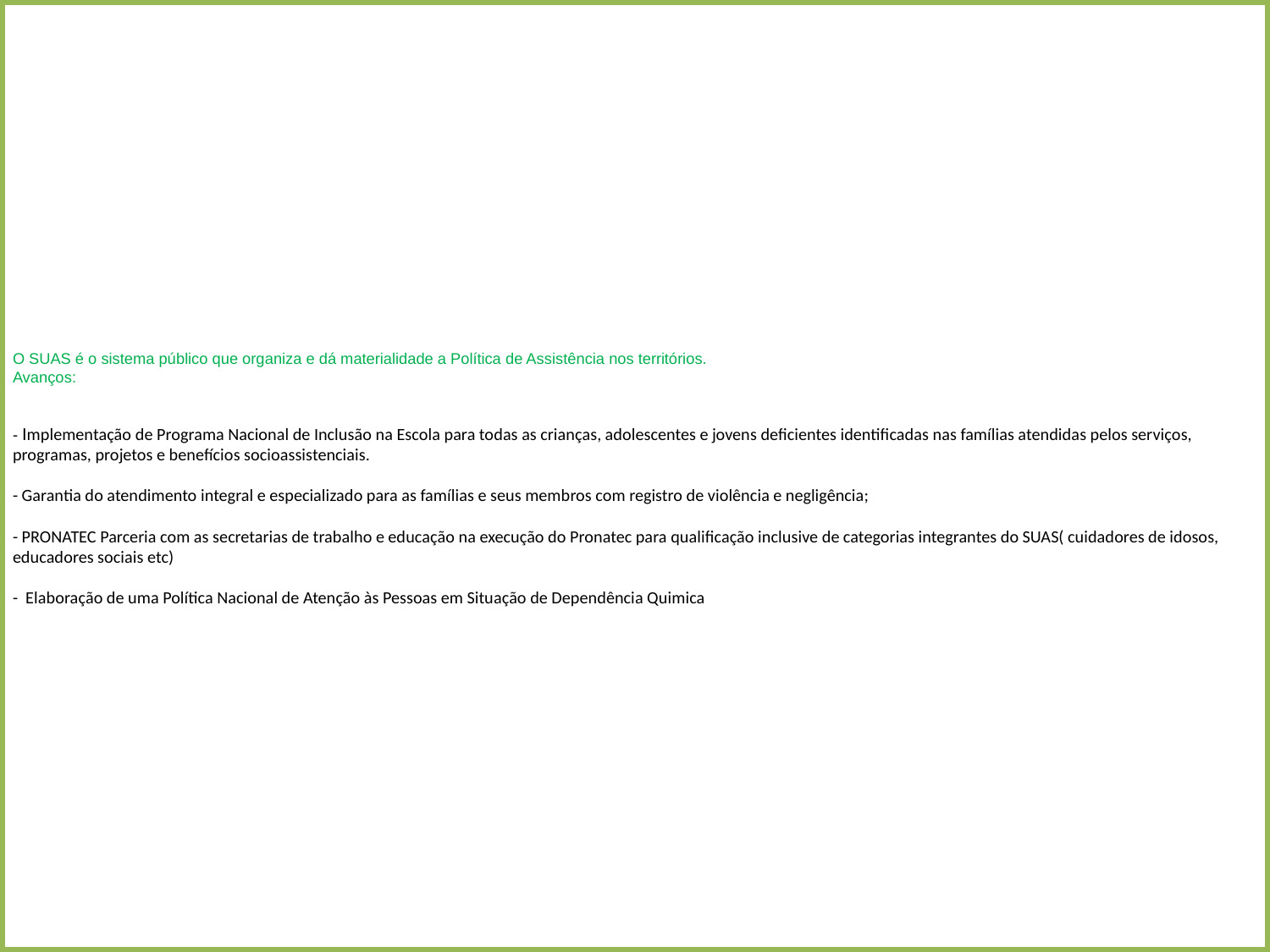

# O SUAS é o sistema público que organiza e dá materialidade a Política de Assistência nos territórios. Avanços: - Implementação de Programa Nacional de Inclusão na Escola para todas as crianças, adolescentes e jovens deficientes identificadas nas famílias atendidas pelos serviços, programas, projetos e benefícios socioassistenciais. - Garantia do atendimento integral e especializado para as famílias e seus membros com registro de violência e negligência; - PRONATEC Parceria com as secretarias de trabalho e educação na execução do Pronatec para qualificação inclusive de categorias integrantes do SUAS( cuidadores de idosos, educadores sociais etc) -  Elaboração de uma Política Nacional de Atenção às Pessoas em Situação de Dependência Quimica